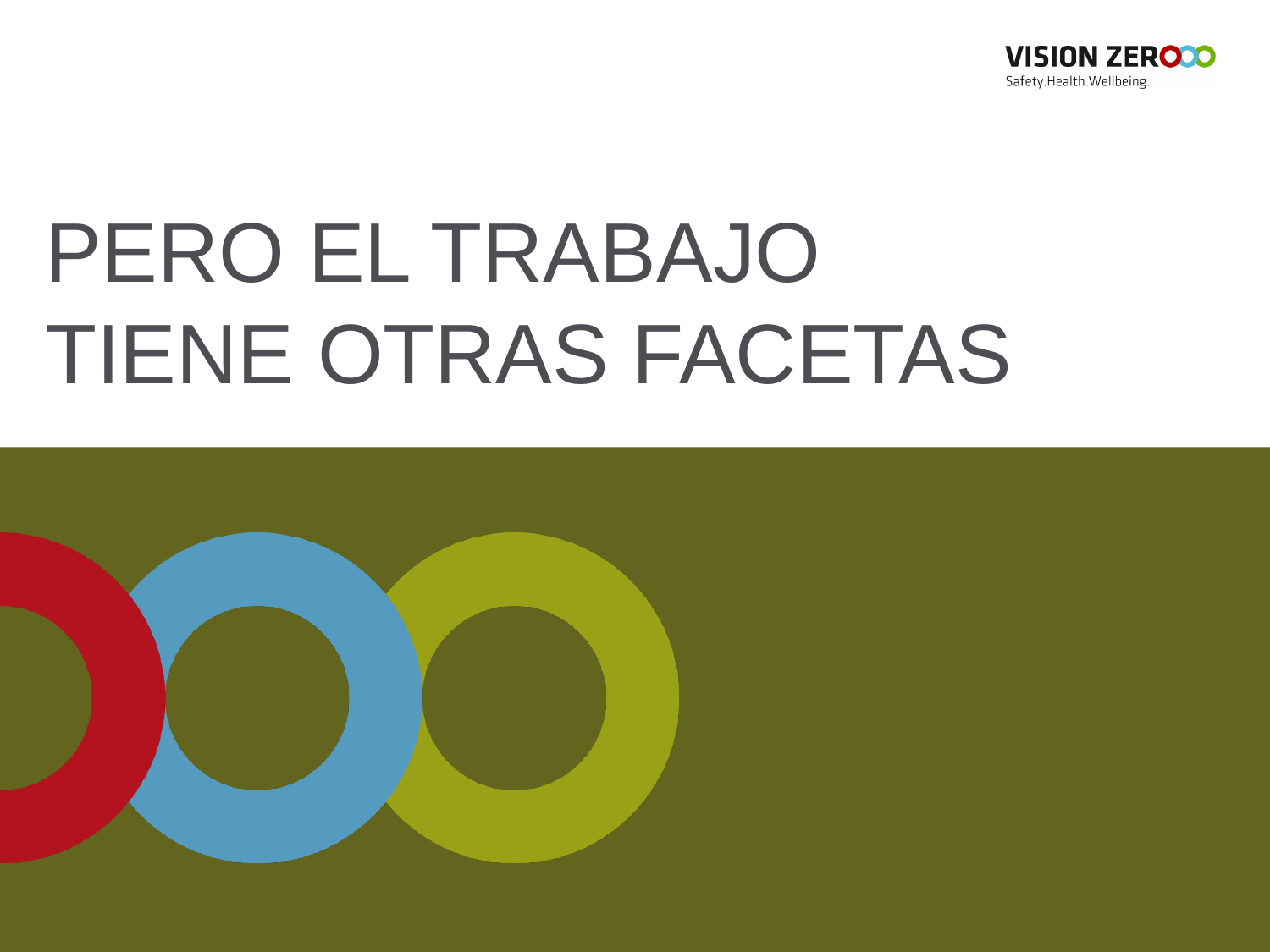

# PERO EL TRABAJO TIENE OTRAS FACETAS